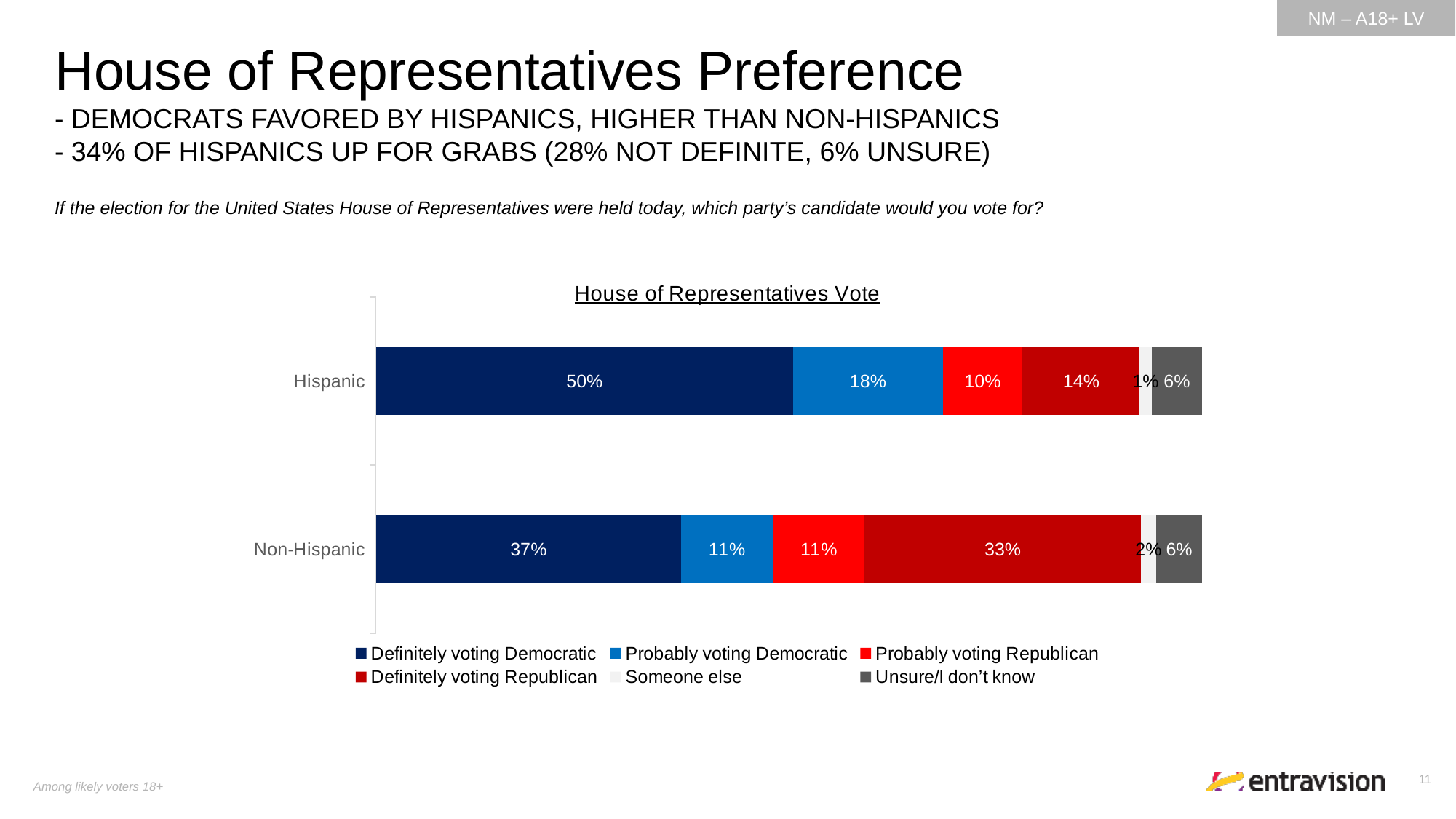

House of Representatives Preference
- DEMOCRATS FAVORED BY HISPANICS, HIGHER THAN NON-HISPANICS
- 34% OF HISPANICS UP FOR GRABS (28% NOT DEFINITE, 6% UNSURE)
If the election for the United States House of Representatives were held today, which party’s candidate would you vote for?

### Chart: House of Representatives Vote

| Category | Definitely voting Democratic | Probably voting Democratic | Probably voting Republican | Definitely voting Republican | Someone else | Unsure/I don’t know |
|---|---|---|---|---|---|---|
| Hispanic | 0.5049763973051336 | 0.1812271694187235 | 0.0965761308500296 | 0.1418811781383175 | 0.01418288532006549 | 0.06115623896773027 |
| Non-Hispanic | 0.3695063128572 | 0.1107093772059921 | 0.1115081500968525 | 0.3342708622498809 | 0.01840052830506796 | 0.05560476928500991 |